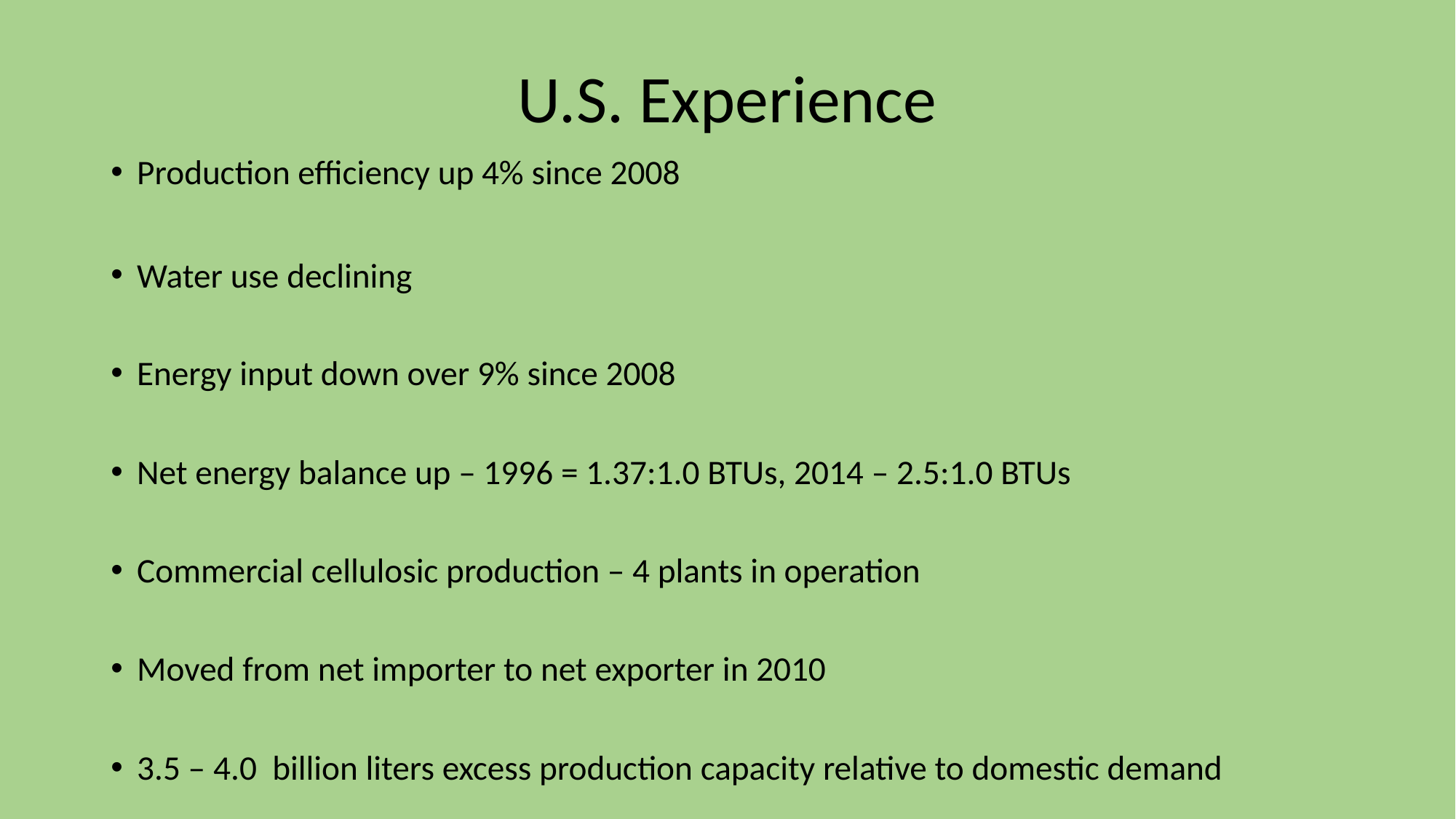

# U.S. Experience
Production efficiency up 4% since 2008
Water use declining

Energy input down over 9% since 2008

Net energy balance up – 1996 = 1.37:1.0 BTUs, 2014 – 2.5:1.0 BTUs

Commercial cellulosic production – 4 plants in operation

Moved from net importer to net exporter in 2010

3.5 – 4.0  billion liters excess production capacity relative to domestic demand